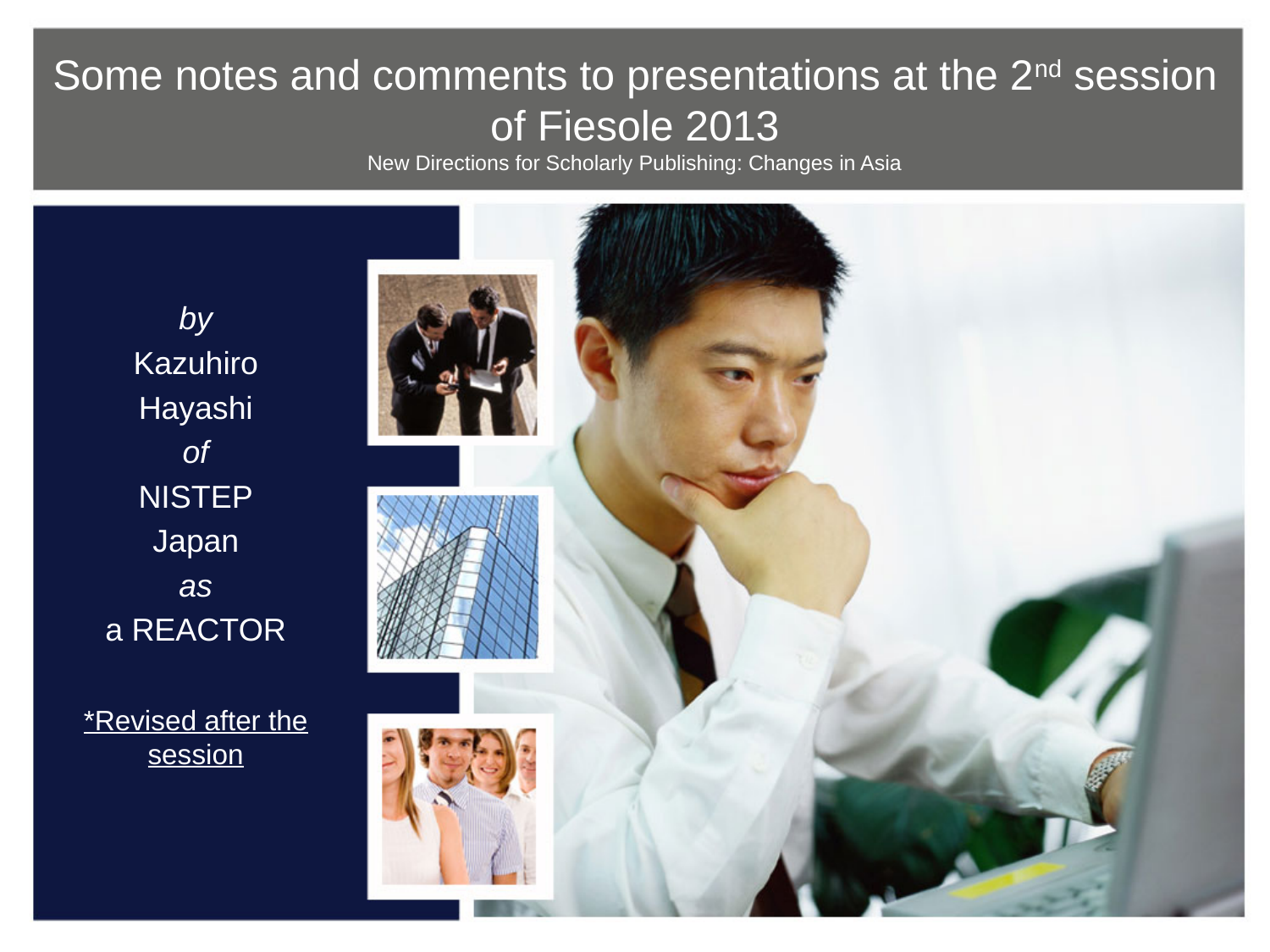

# Some notes and comments to presentations at the 2nd session of Fiesole 2013 New Directions for Scholarly Publishing: Changes in Asia
by
Kazuhiro
Hayashi
of
NISTEP
Japan
as
a REACTOR

*Revised after the session